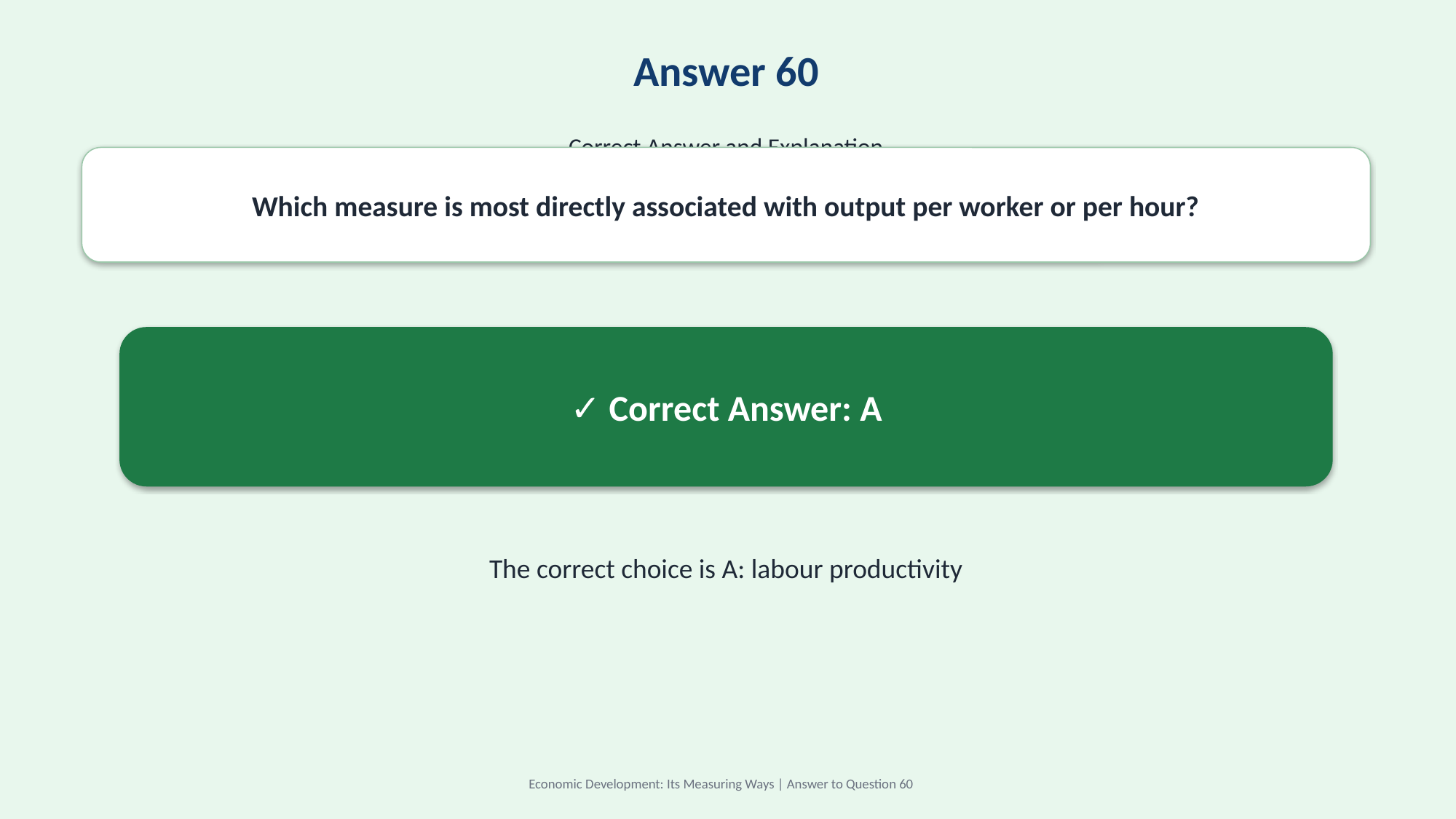

Answer 60
Correct Answer and Explanation
Which measure is most directly associated with output per worker or per hour?
✓ Correct Answer: A
The correct choice is A: labour productivity
Economic Development: Its Measuring Ways | Answer to Question 60